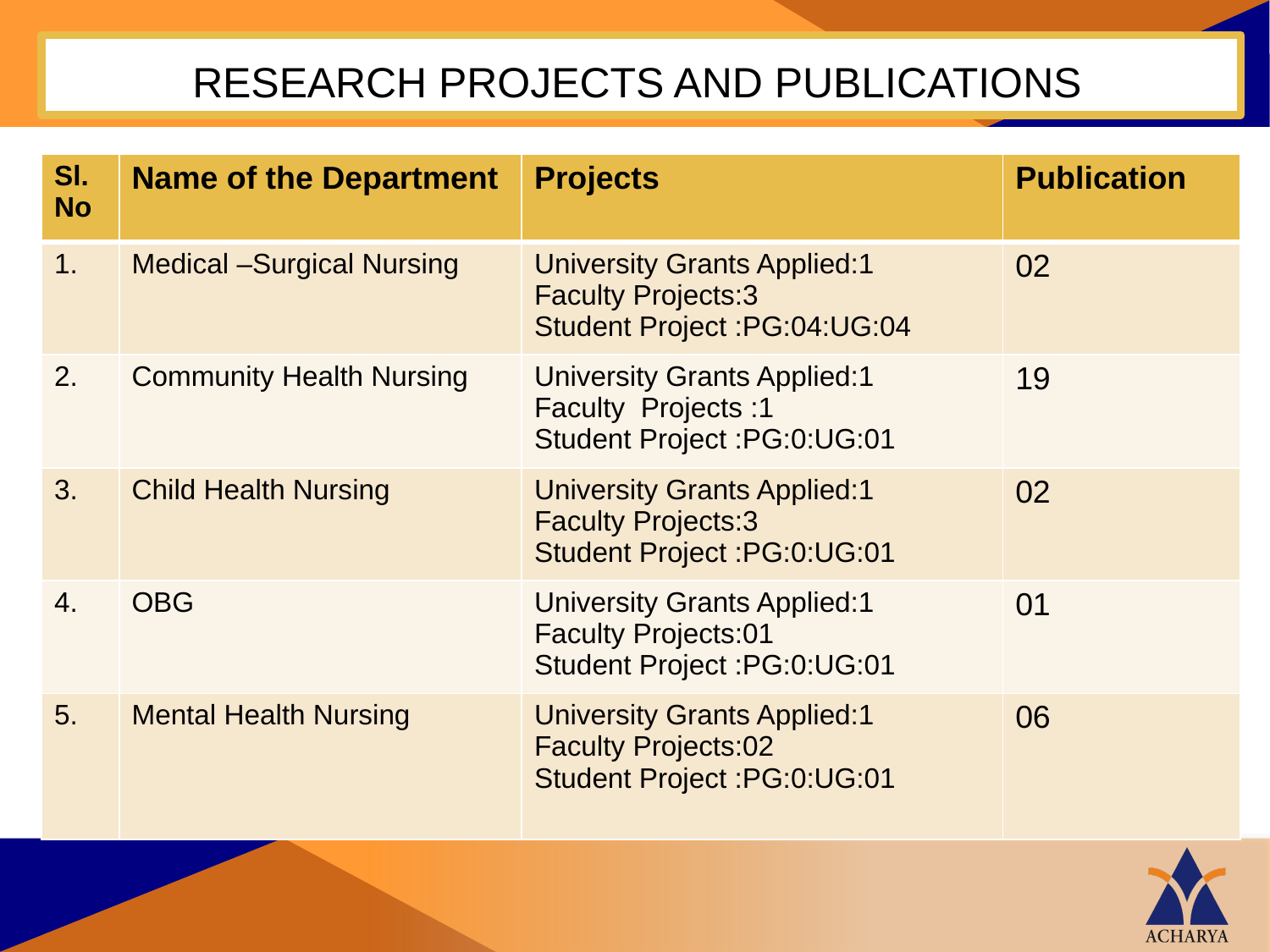

RESEARCH PROJECTS AND PUBLICATIONS
| Sl.No | Name of the Department | Projects | Publication |
| --- | --- | --- | --- |
| 1. | Medical –Surgical Nursing | University Grants Applied:1 Faculty Projects:3 Student Project :PG:04:UG:04 | 02 |
| 2. | Community Health Nursing | University Grants Applied:1 Faculty Projects :1 Student Project :PG:0:UG:01 | 19 |
| 3. | Child Health Nursing | University Grants Applied:1 Faculty Projects:3 Student Project :PG:0:UG:01 | 02 |
| 4. | OBG | University Grants Applied:1 Faculty Projects:01 Student Project :PG:0:UG:01 | 01 |
| 5. | Mental Health Nursing | University Grants Applied:1 Faculty Projects:02 Student Project :PG:0:UG:01 | 06 |